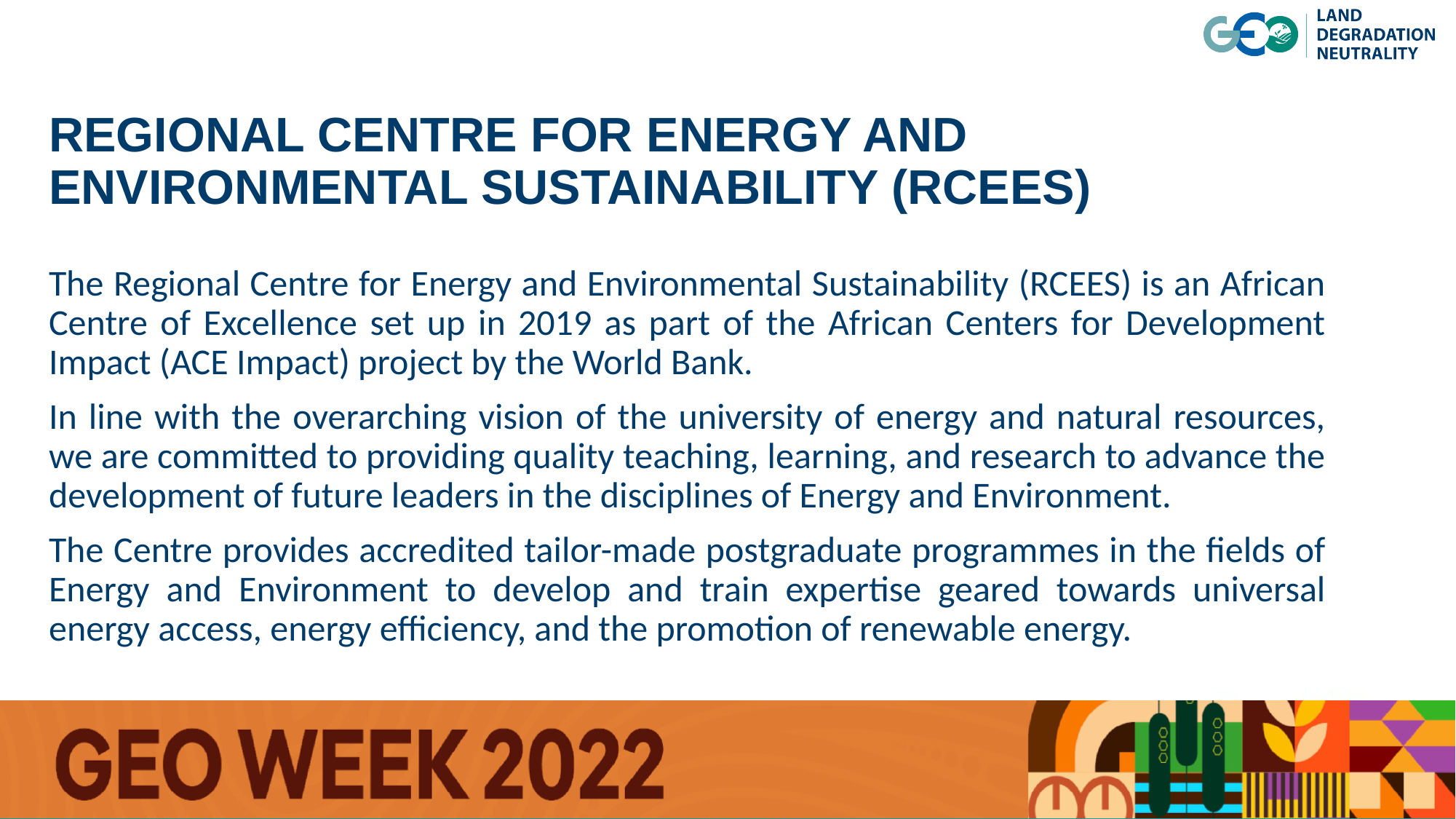

# REGIONAL CENTRE FOR ENERGY AND ENVIRONMENTAL SUSTAINABILITY (RCEES)
The Regional Centre for Energy and Environmental Sustainability (RCEES) is an African Centre of Excellence set up in 2019 as part of the African Centers for Development Impact (ACE Impact) project by the World Bank.
In line with the overarching vision of the university of energy and natural resources, we are committed to providing quality teaching, learning, and research to advance the development of future leaders in the disciplines of Energy and Environment.
The Centre provides accredited tailor-made postgraduate programmes in the fields of Energy and Environment to develop and train expertise geared towards universal energy access, energy efficiency, and the promotion of renewable energy.